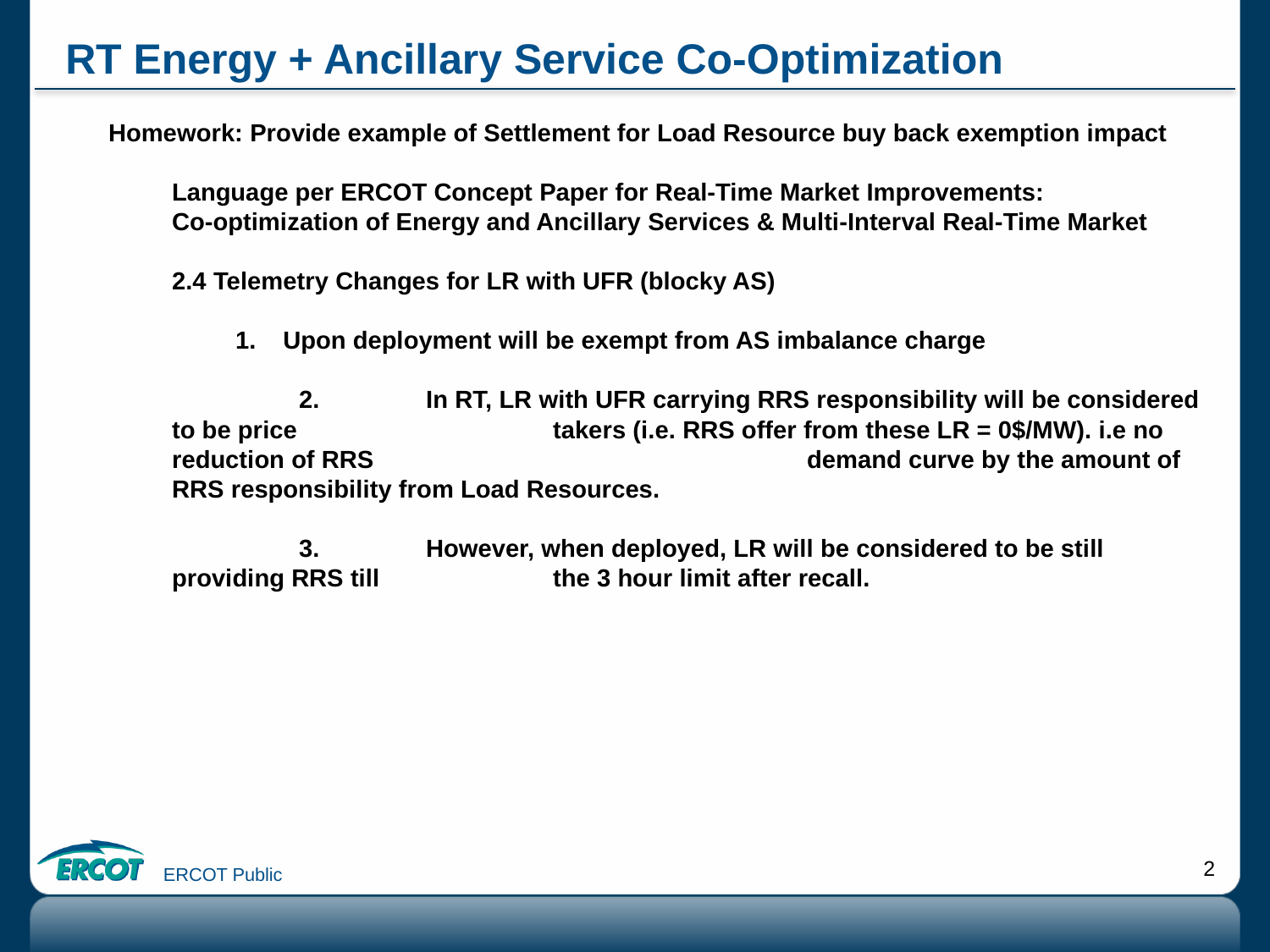

# RT Energy + Ancillary Service Co-Optimization
Homework: Provide example of Settlement for Load Resource buy back exemption impact

Language per ERCOT Concept Paper for Real-Time Market Improvements:
Co-optimization of Energy and Ancillary Services & Multi-Interval Real-Time Market

2.4 Telemetry Changes for LR with UFR (blocky AS)

Upon deployment will be exempt from AS imbalance charge

	2.	In RT, LR with UFR carrying RRS responsibility will be considered to be price 		takers (i.e. RRS offer from these LR = 0$/MW). i.e no reduction of RRS 				demand curve by the amount of RRS responsibility from Load Resources.

	3.	However, when deployed, LR will be considered to be still providing RRS till 		the 3 hour limit after recall.